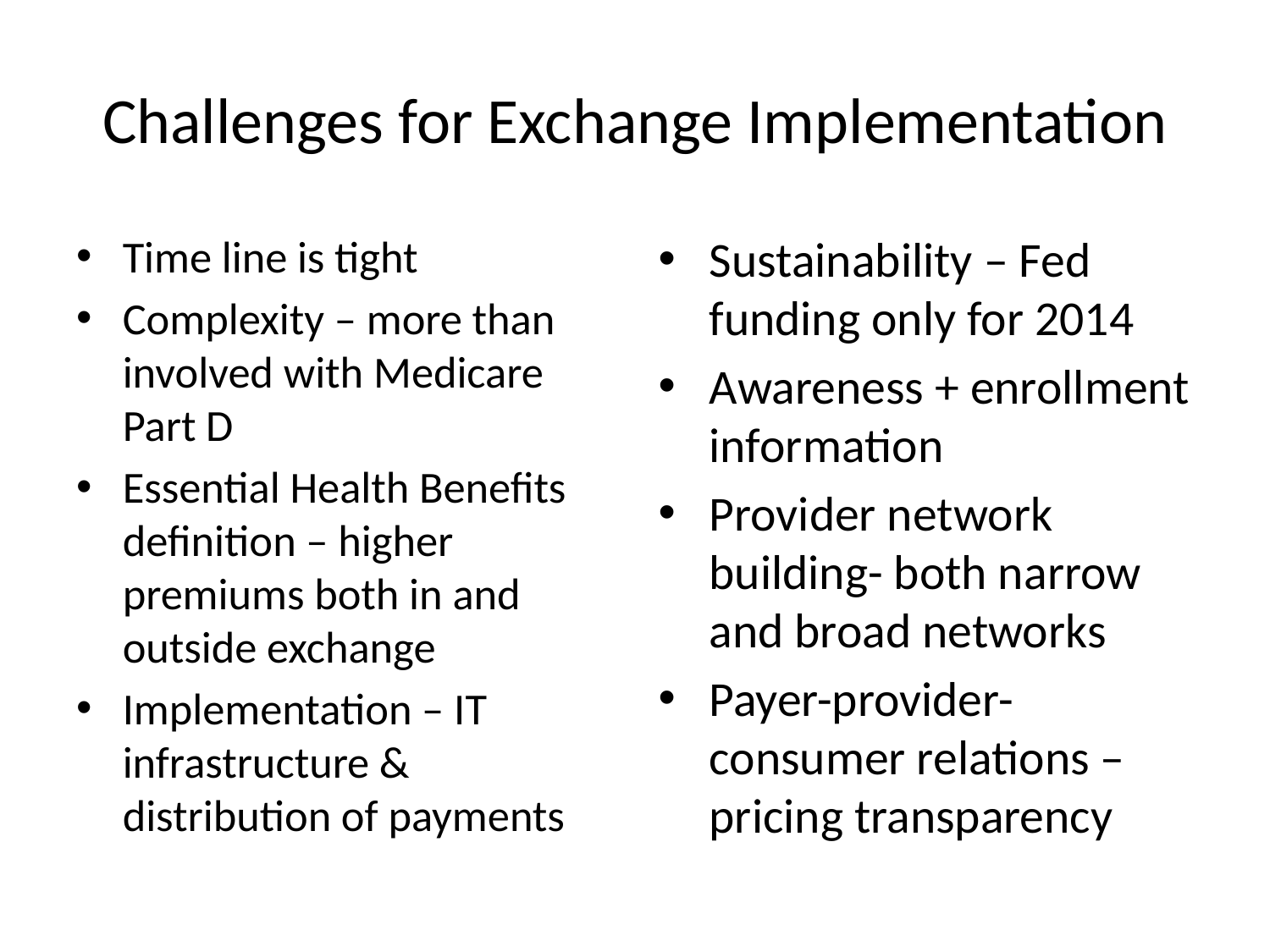

# Challenges for Exchange Implementation
Time line is tight
Complexity – more than involved with Medicare Part D
Essential Health Benefits definition – higher premiums both in and outside exchange
Implementation – IT infrastructure & distribution of payments
Sustainability – Fed funding only for 2014
Awareness + enrollment information
Provider network building- both narrow and broad networks
Payer-provider-consumer relations – pricing transparency